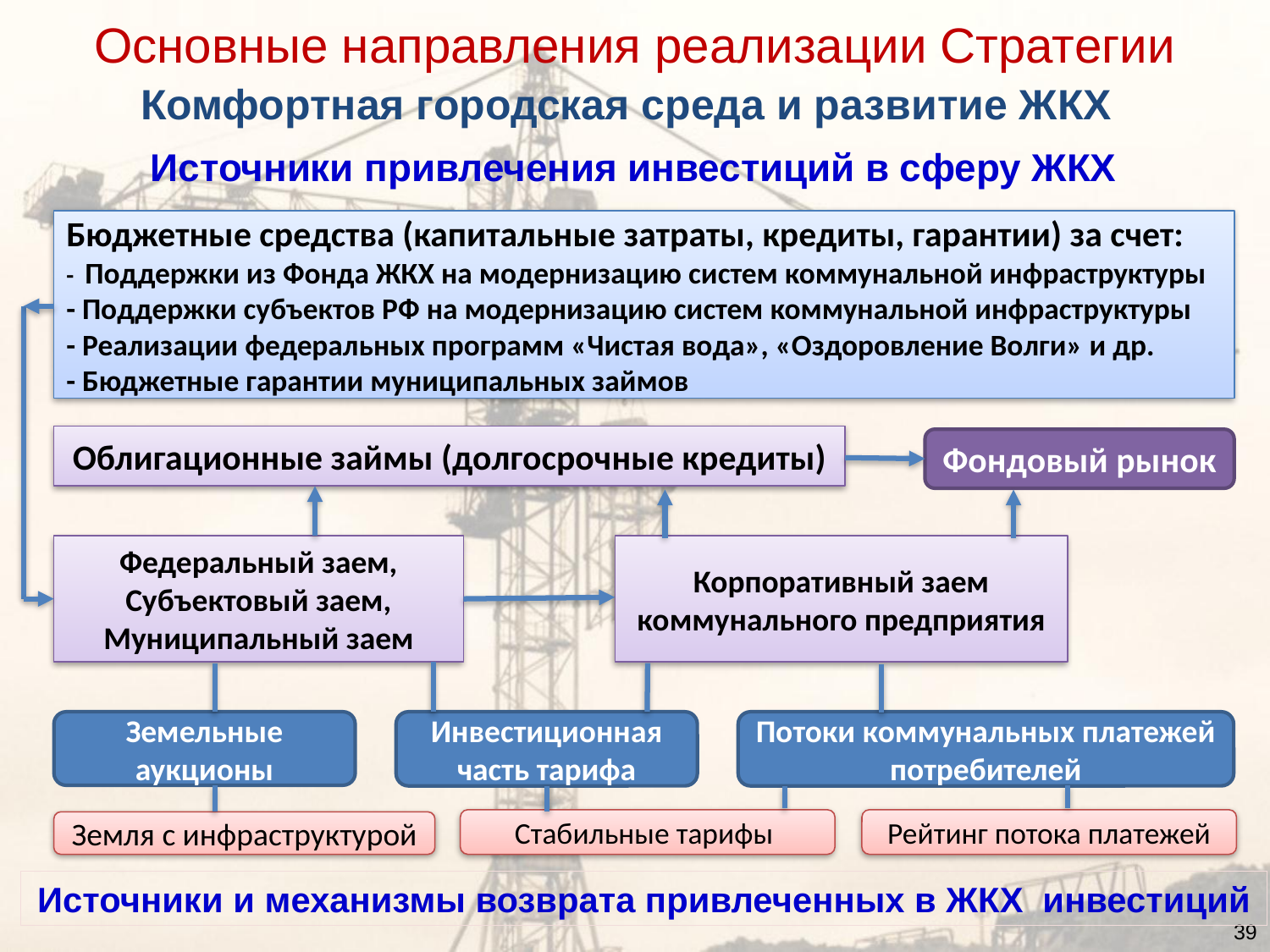

Основные направления реализации Стратегии
Комфортная городская среда и развитие ЖКХ
Источники привлечения инвестиций в сферу ЖКХ
Бюджетные средства (капитальные затраты, кредиты, гарантии) за счет:
-  Поддержки из Фонда ЖКХ на модернизацию систем коммунальной инфраструктуры
- Поддержки субъектов РФ на модернизацию систем коммунальной инфраструктуры
- Реализации федеральных программ «Чистая вода», «Оздоровление Волги» и др.
- Бюджетные гарантии муниципальных займов
Облигационные займы (долгосрочные кредиты)
Фондовый рынок
Федеральный заем,
Субъектовый заем, Муниципальный заем
Корпоративный заем коммунального предприятия
Инвестиционная часть тарифа
Потоки коммунальных платежей потребителей
Земельные аукционы
Стабильные тарифы
Рейтинг потока платежей
Земля с инфраструктурой
Источники и механизмы возврата привлеченных в ЖКХ  инвестиций
39